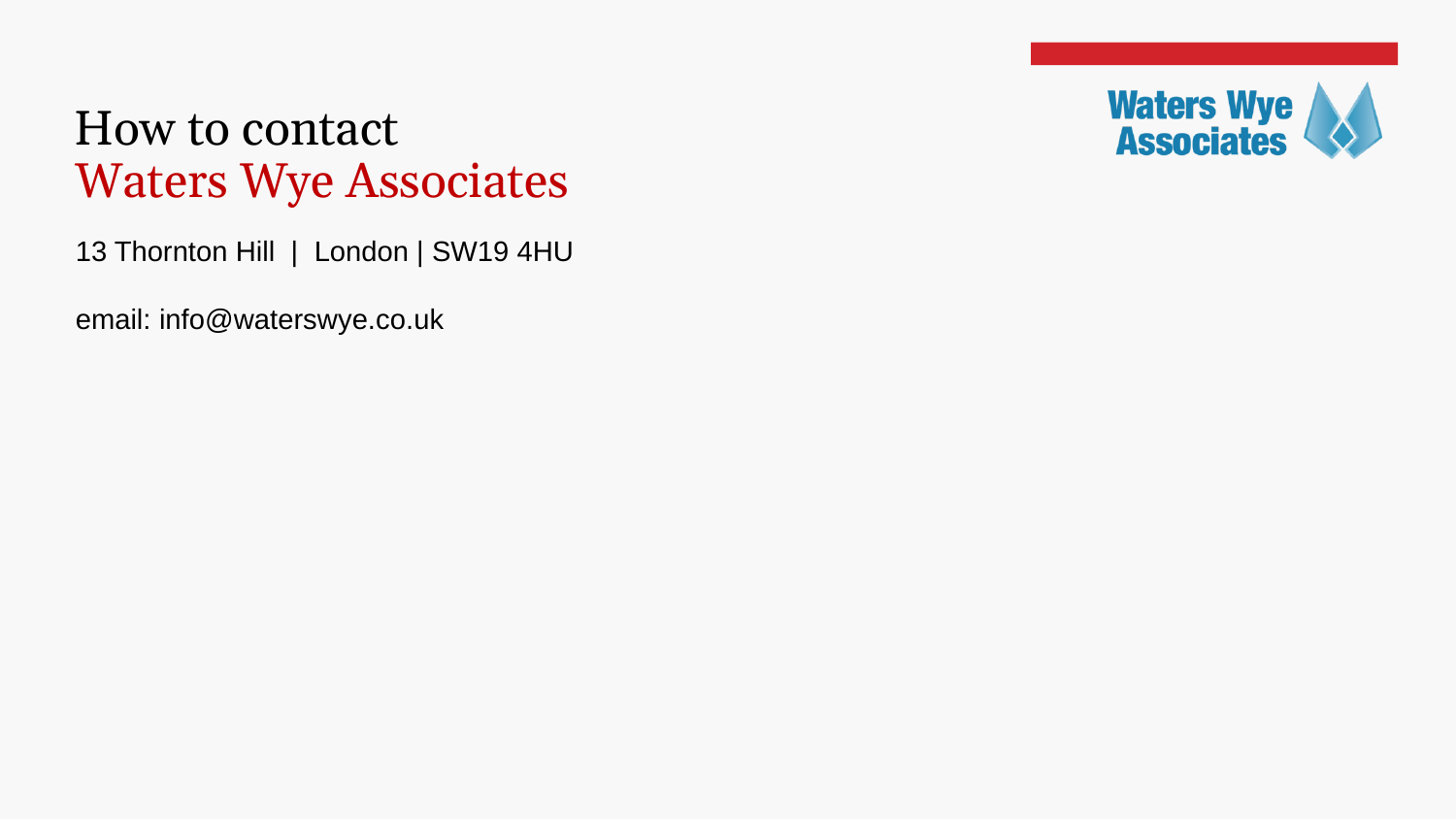

How to contact
Waters Wye Associates
13 Thornton Hill  |  London | SW19 4HU
email: info@waterswye.co.uk

www.waterswye.co.uk